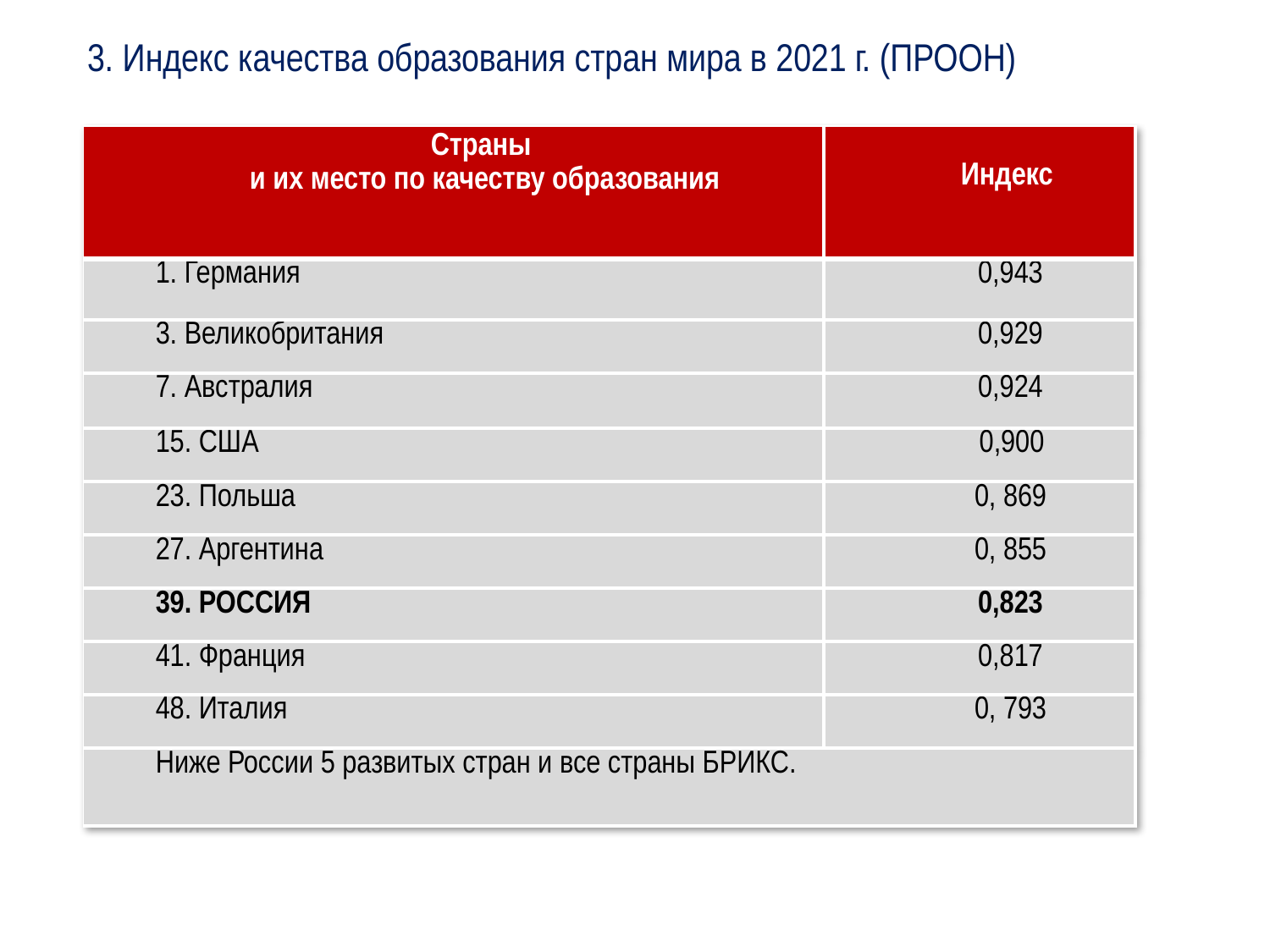

#
3. Индекс качества образования стран мира в 2021 г. (ПРООН)
| Страны и их место по качеству образования | Индекс |
| --- | --- |
| 1. Германия | 0,943 |
| 3. Великобритания | 0,929 |
| 7. Австралия | 0,924 |
| 15. США | 0,900 |
| 23. Польша | 0, 869 |
| 27. Аргентина | 0, 855 |
| 39. РОССИЯ | 0,823 |
| 41. Франция | 0,817 |
| 48. Италия | 0, 793 |
| Ниже России 5 развитых стран и все страны БРИКС. |  |